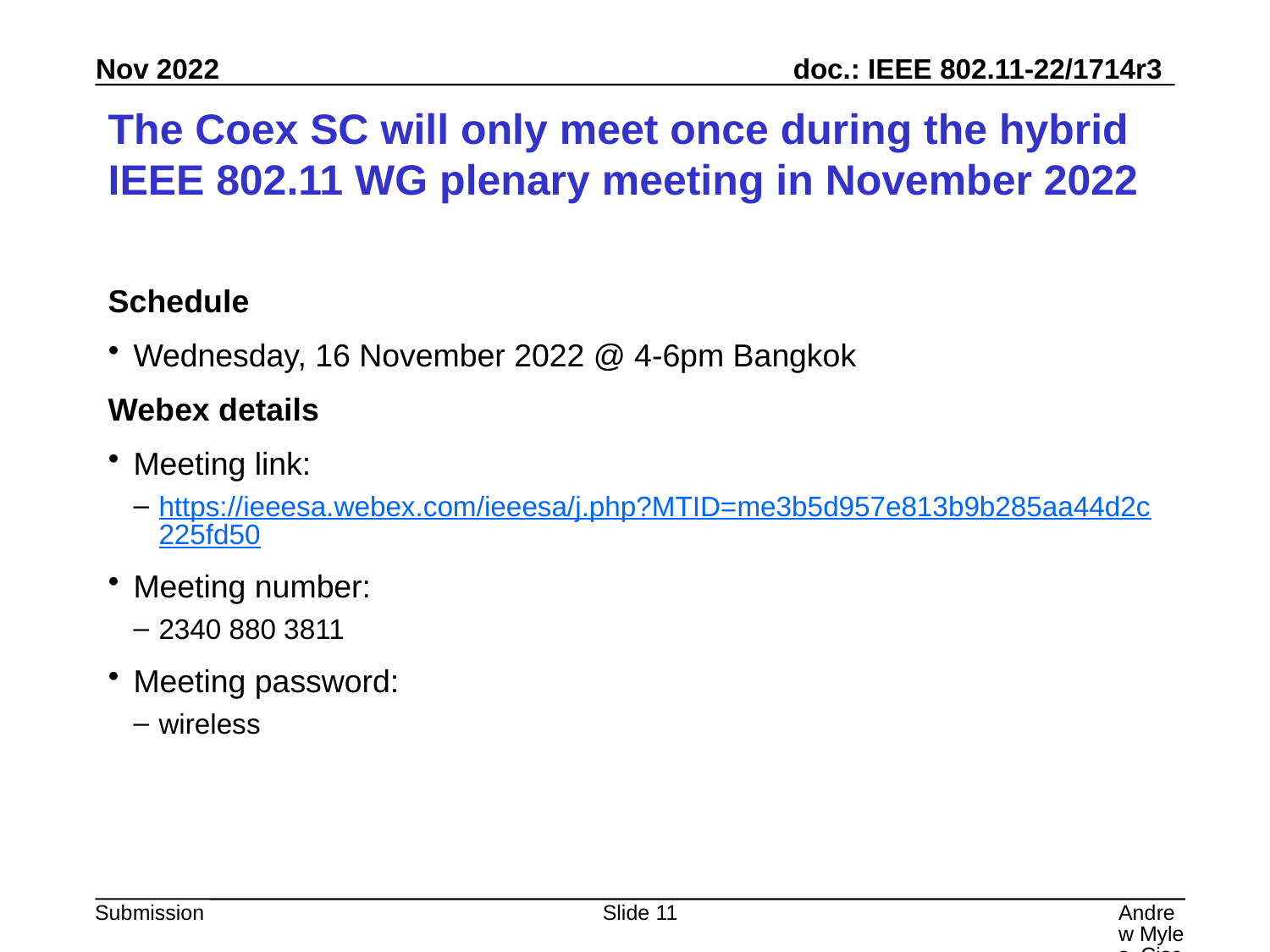

# The Coex SC will only meet once during the hybrid IEEE 802.11 WG plenary meeting in November 2022
Schedule
Wednesday, 16 November 2022 @ 4-6pm Bangkok
Webex details
Meeting link:
https://ieeesa.webex.com/ieeesa/j.php?MTID=me3b5d957e813b9b285aa44d2c225fd50
Meeting number:
2340 880 3811
Meeting password:
wireless
Slide 11
Andrew Myles, Cisco